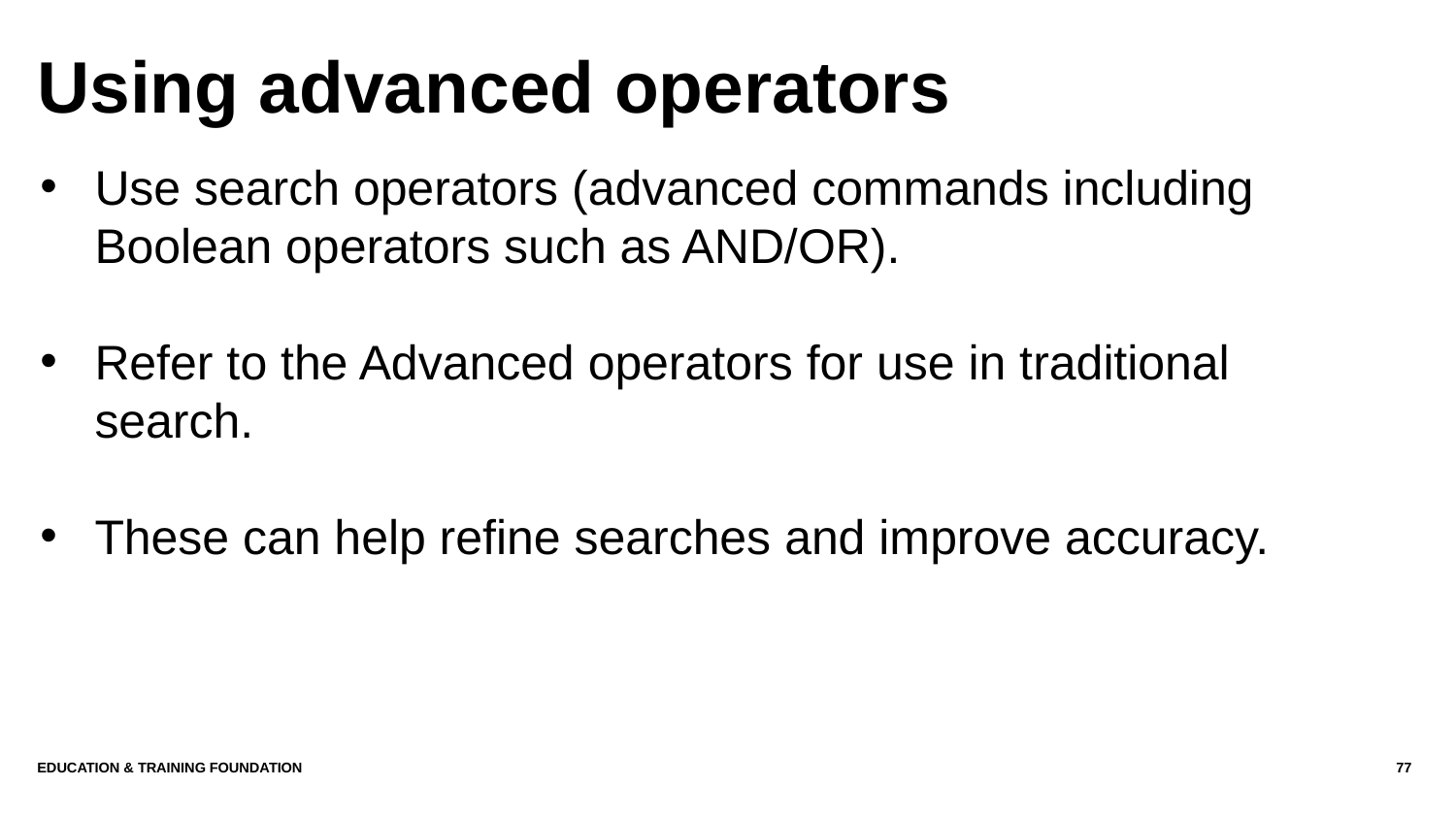

# Using advanced operators
Use search operators (advanced commands including Boolean operators such as AND/OR).

Refer to the Advanced operators for use in traditional search.

These can help refine searches and improve accuracy.
Education & Training Foundation
77